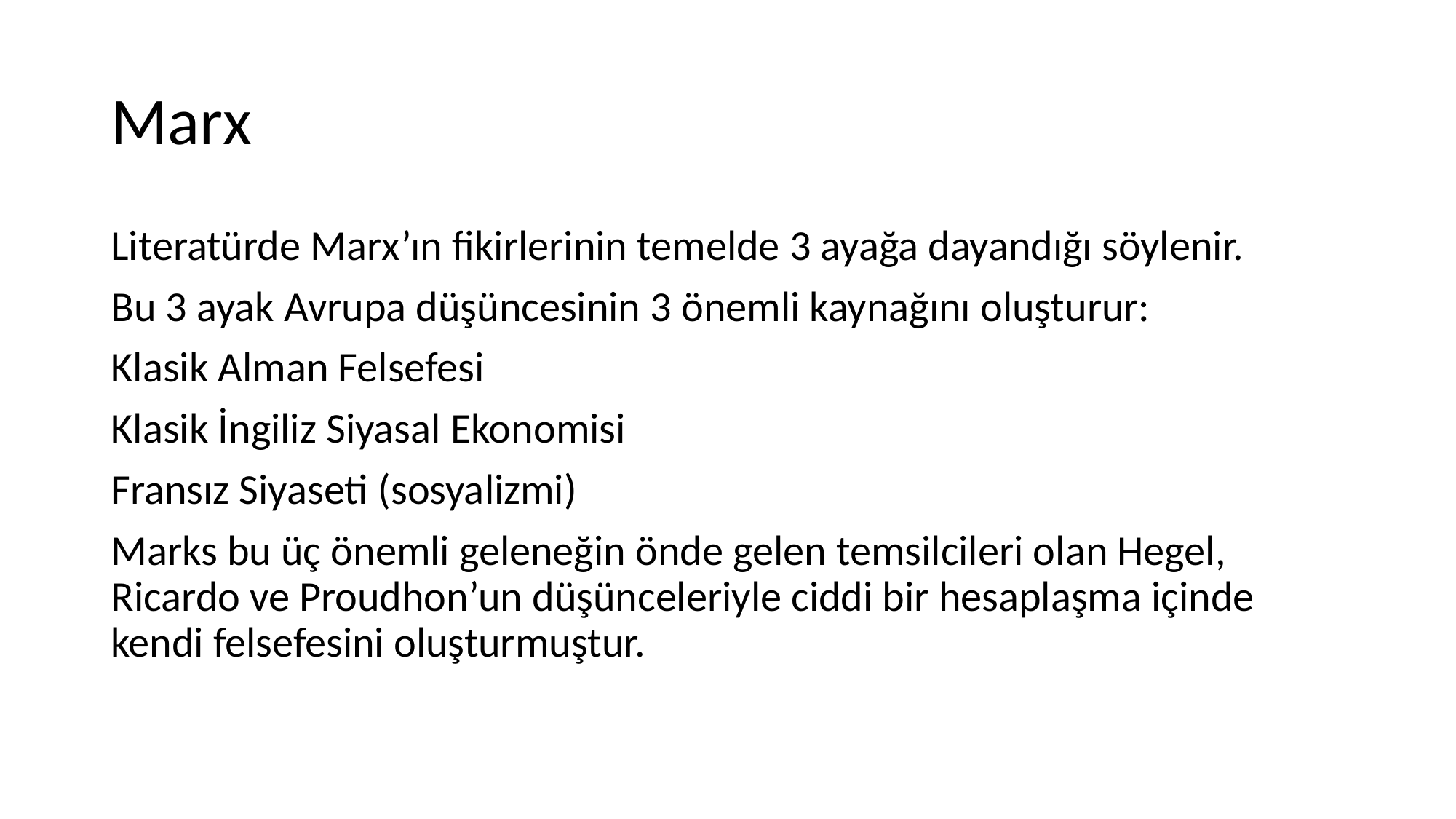

# Marx
Literatürde Marx’ın fikirlerinin temelde 3 ayağa dayandığı söylenir.
Bu 3 ayak Avrupa düşüncesinin 3 önemli kaynağını oluşturur:
Klasik Alman Felsefesi
Klasik İngiliz Siyasal Ekonomisi
Fransız Siyaseti (sosyalizmi)
Marks bu üç önemli geleneğin önde gelen temsilcileri olan Hegel, Ricardo ve Proudhon’un düşünceleriyle ciddi bir hesaplaşma içinde kendi felsefesini oluşturmuştur.